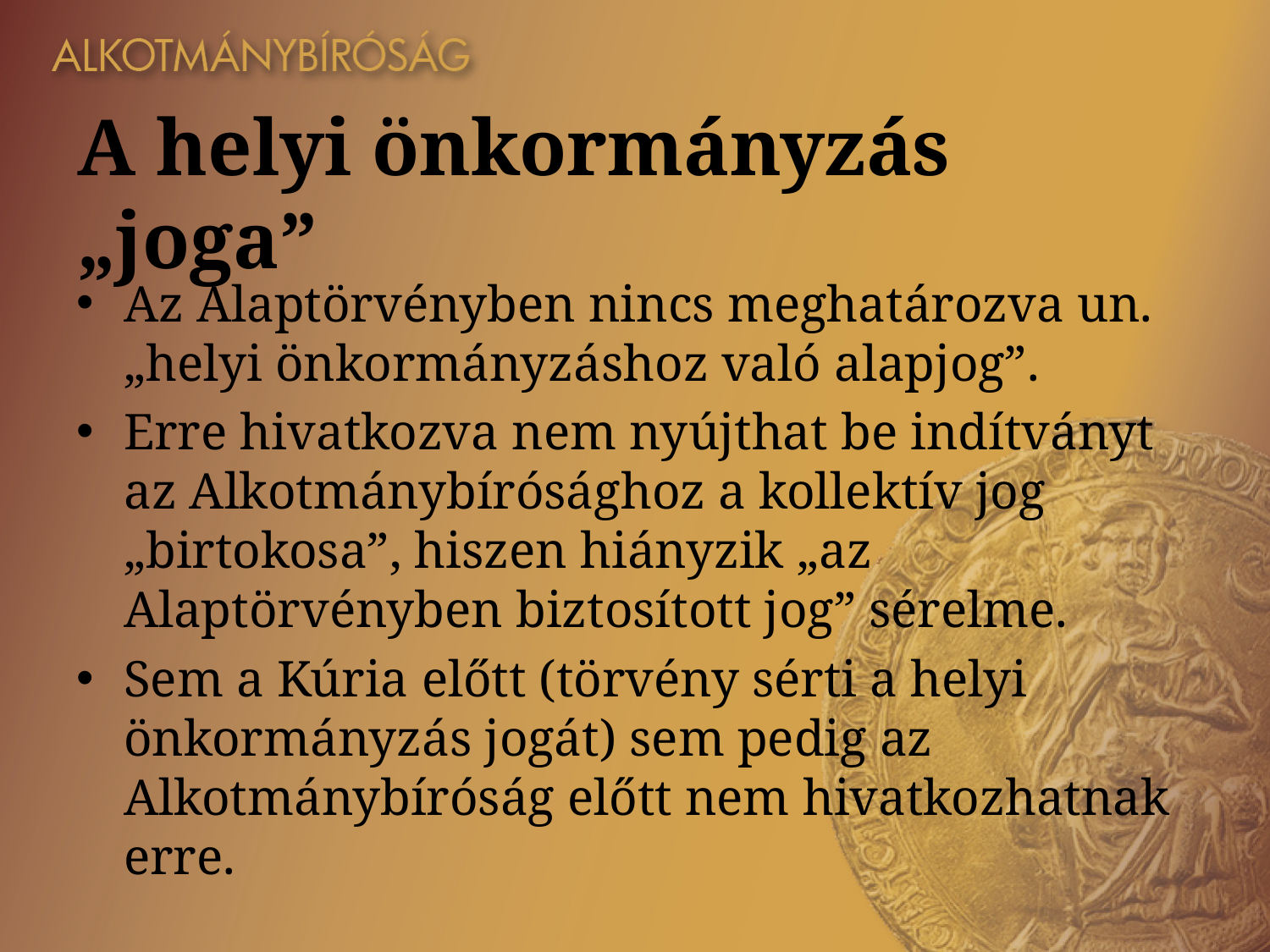

# A helyi önkormányzás „joga”
Az Alaptörvényben nincs meghatározva un. „helyi önkormányzáshoz való alapjog”.
Erre hivatkozva nem nyújthat be indítványt az Alkotmánybírósághoz a kollektív jog „birtokosa”, hiszen hiányzik „az Alaptörvényben biztosított jog” sérelme.
Sem a Kúria előtt (törvény sérti a helyi önkormányzás jogát) sem pedig az Alkotmánybíróság előtt nem hivatkozhatnak erre.